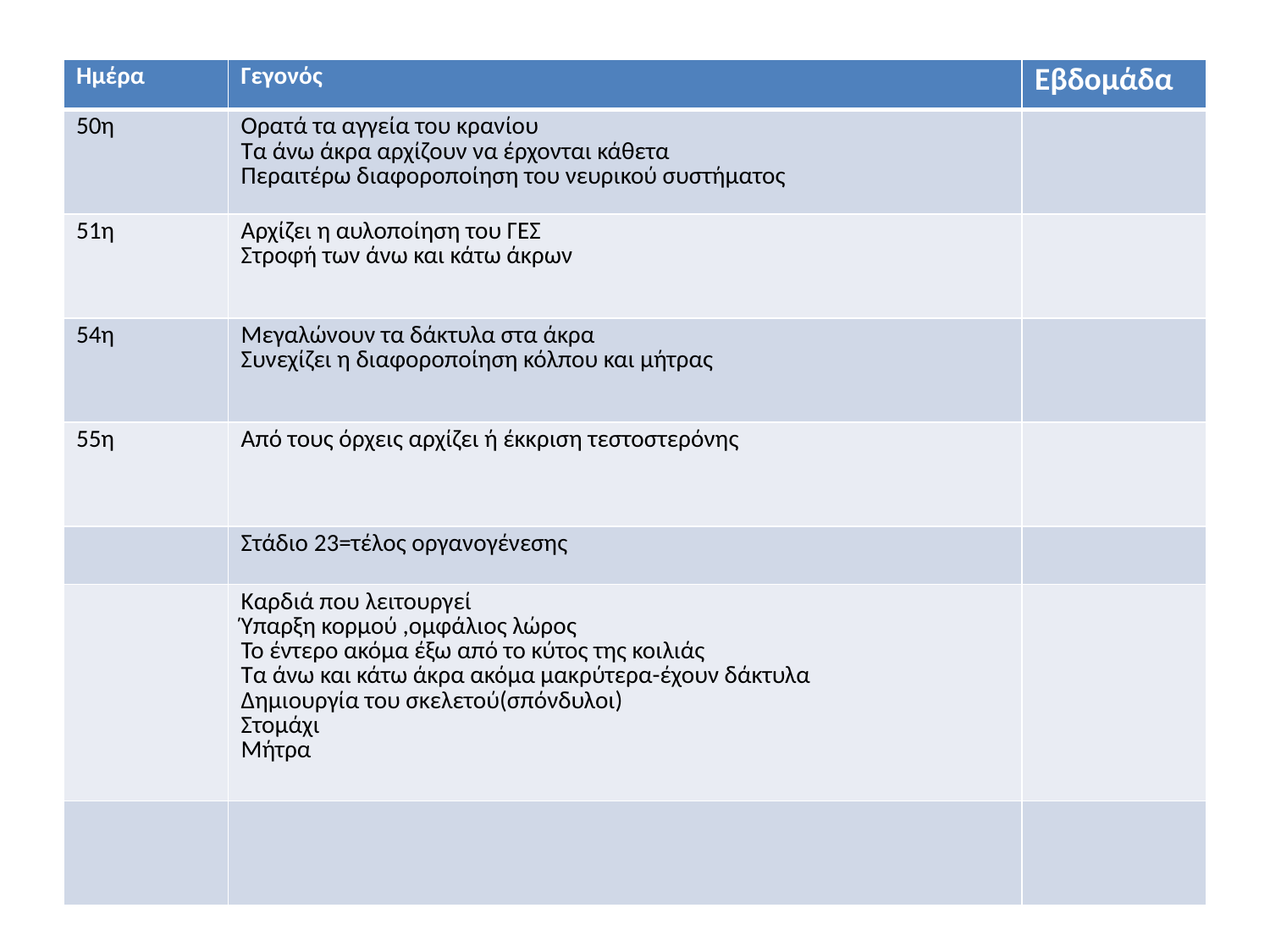

#
| Ημέρα | Γεγονός | Εβδομάδα |
| --- | --- | --- |
| 50η | Ορατά τα αγγεία του κρανίου Τα άνω άκρα αρχίζουν να έρχονται κάθετα Περαιτέρω διαφοροποίηση του νευρικού συστήματος |  |
| 51η | Αρχίζει η αυλοποίηση του ΓΕΣ Στροφή των άνω και κάτω άκρων |  |
| 54η | Μεγαλώνουν τα δάκτυλα στα άκρα Συνεχίζει η διαφοροποίηση κόλπου και μήτρας |  |
| 55η | Από τους όρχεις αρχίζει ή έκκριση τεστοστερόνης |  |
|  | Στάδιο 23=τέλος οργανογένεσης |  |
|  | Καρδιά που λειτουργεί Ύπαρξη κορμού ,ομφάλιος λώρος Το έντερο ακόμα έξω από το κύτος της κοιλιάς Τα άνω και κάτω άκρα ακόμα μακρύτερα-έχουν δάκτυλα Δημιουργία του σκελετού(σπόνδυλοι) Στομάχι Μήτρα |  |
|  |  |  |